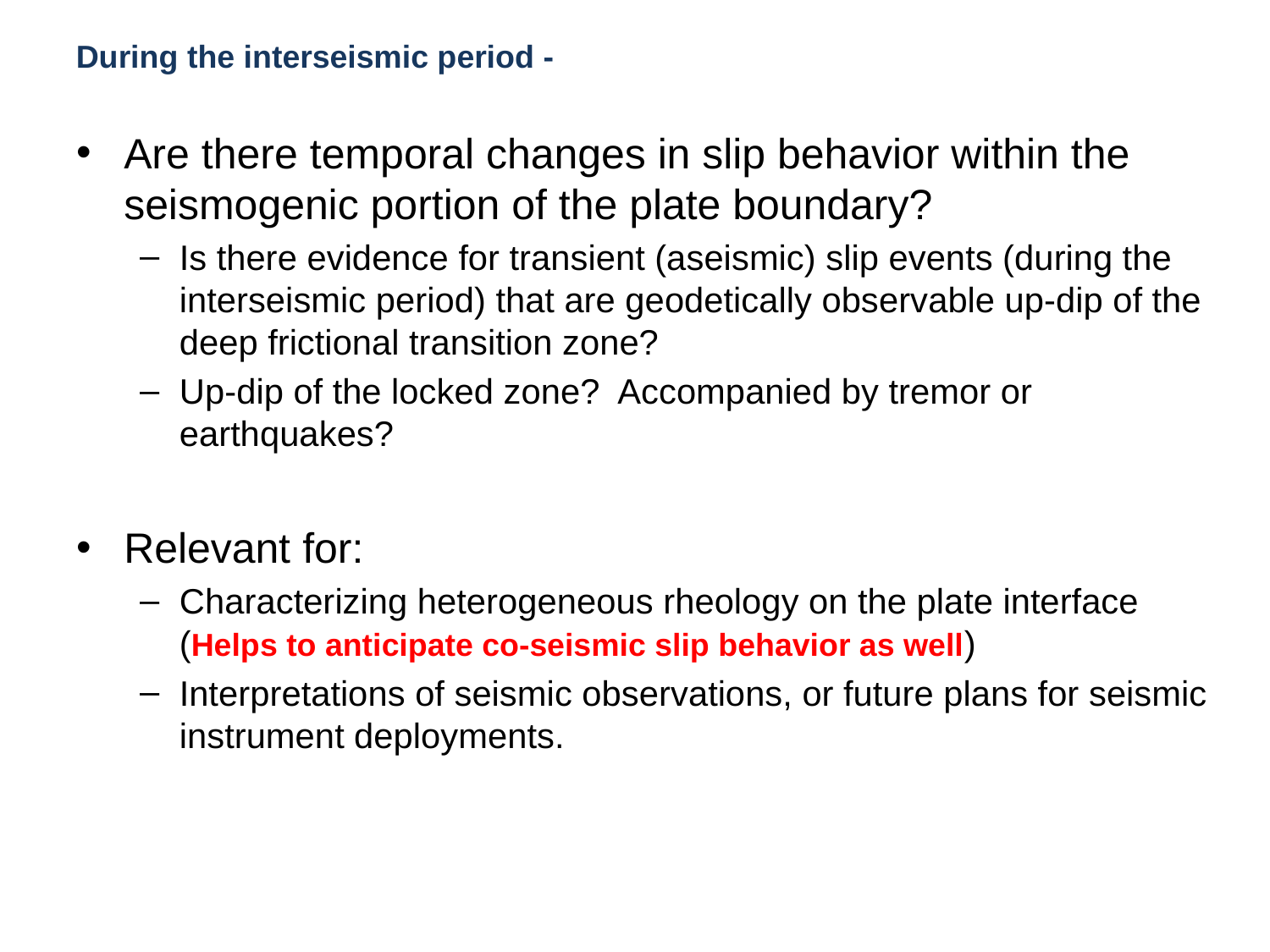

During the interseismic period -
Are there temporal changes in slip behavior within the seismogenic portion of the plate boundary?
Is there evidence for transient (aseismic) slip events (during the interseismic period) that are geodetically observable up-dip of the deep frictional transition zone?
Up-dip of the locked zone?  Accompanied by tremor or earthquakes?

Relevant for:
Characterizing heterogeneous rheology on the plate interface (Helps to anticipate co-seismic slip behavior as well)
Interpretations of seismic observations, or future plans for seismic instrument deployments.